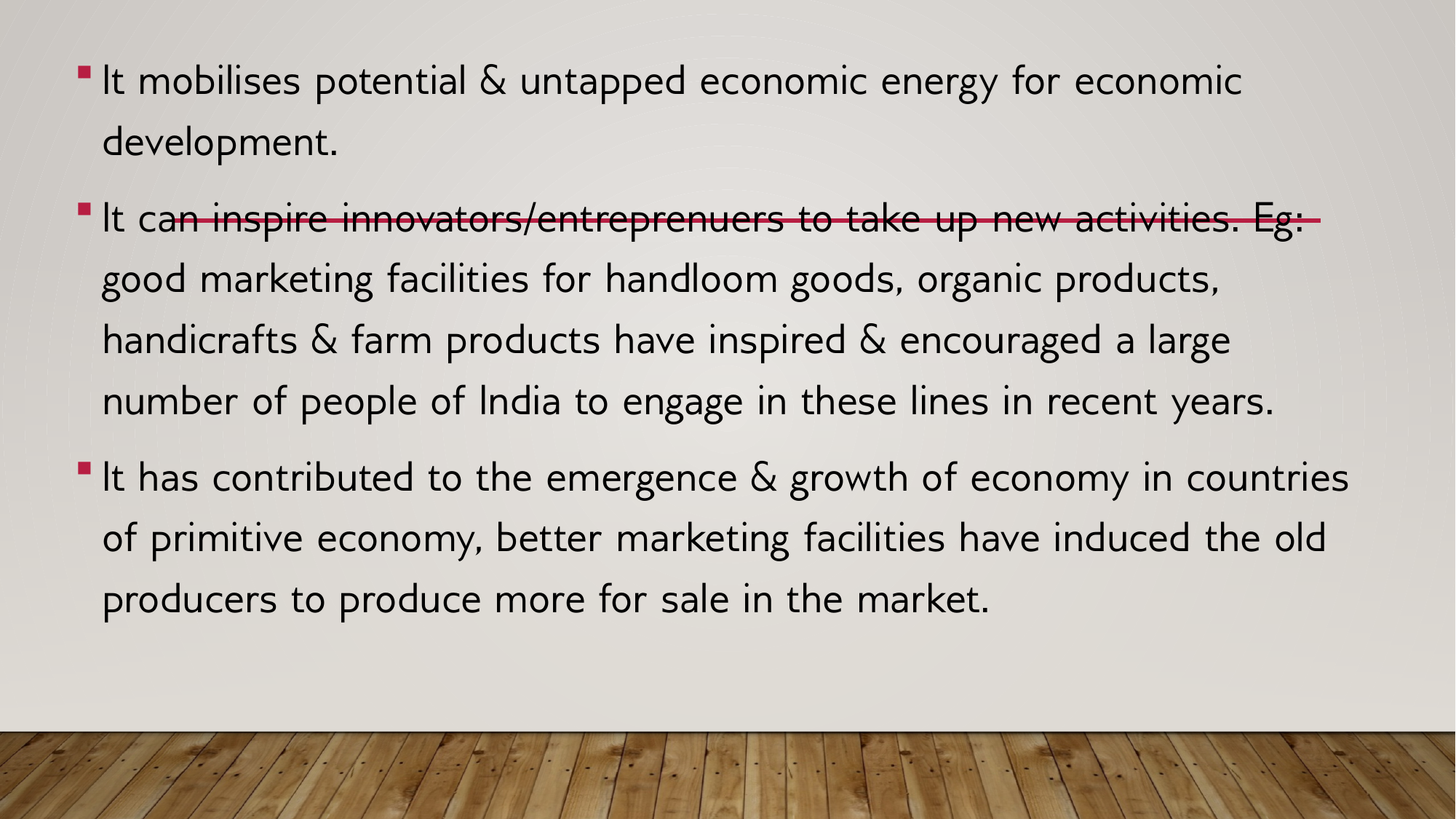

It mobilises potential & untapped economic energy for economic development.
It can inspire innovators/entreprenuers to take up new activities. Eg: good marketing facilities for handloom goods, organic products, handicrafts & farm products have inspired & encouraged a large number of people of India to engage in these lines in recent years.
It has contributed to the emergence & growth of economy in countries of primitive economy, better marketing facilities have induced the old producers to produce more for sale in the market.